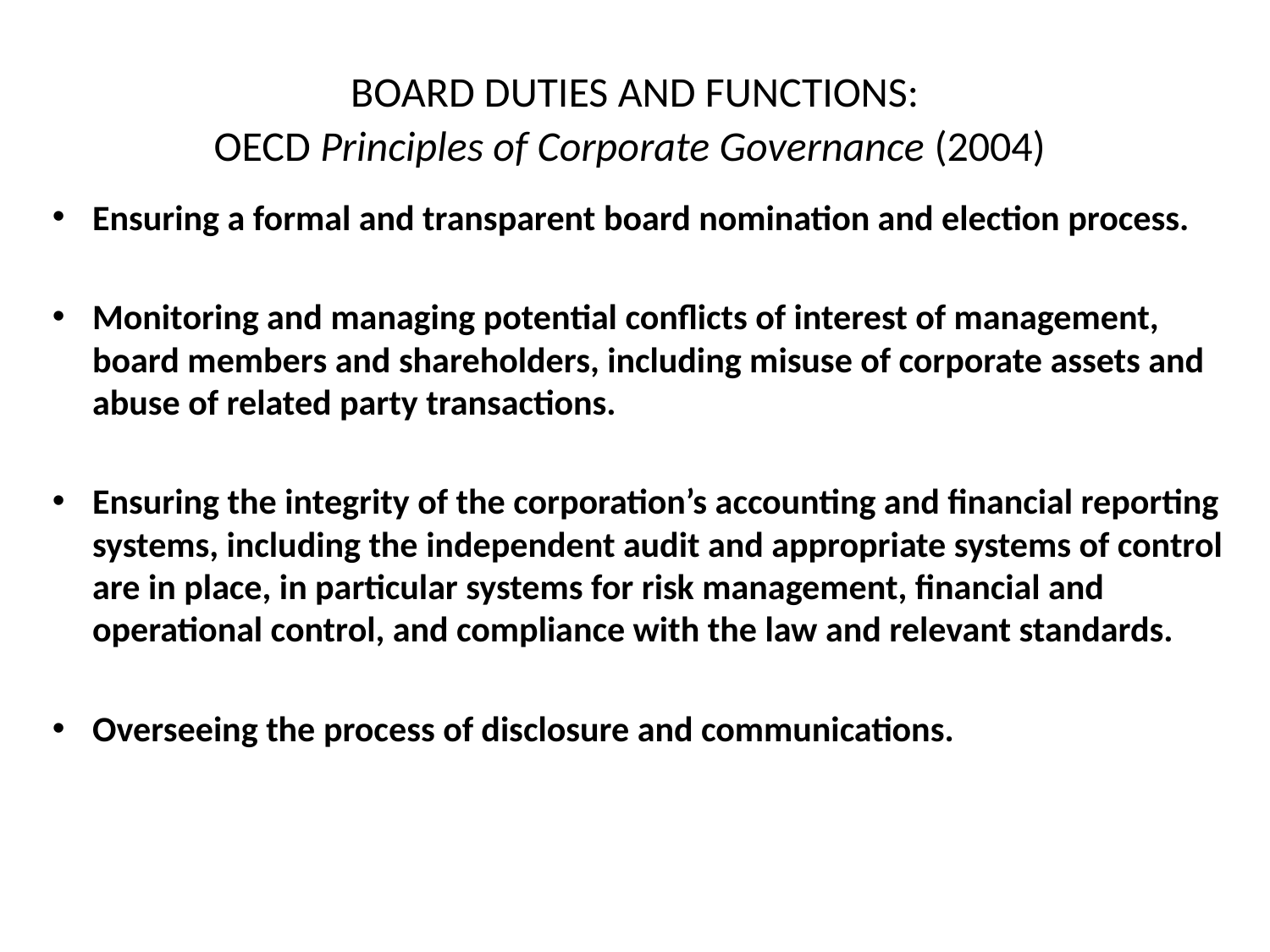

# BOARD DUTIES AND FUNCTIONS: OECD Principles of Corporate Governance (2004)
Ensuring a formal and transparent board nomination and election process.

Monitoring and managing potential conflicts of interest of management, board members and shareholders, including misuse of corporate assets and abuse of related party transactions.

Ensuring the integrity of the corporation’s accounting and financial reporting systems, including the independent audit and appropriate systems of control are in place, in particular systems for risk management, financial and operational control, and compliance with the law and relevant standards.

Overseeing the process of disclosure and communications.